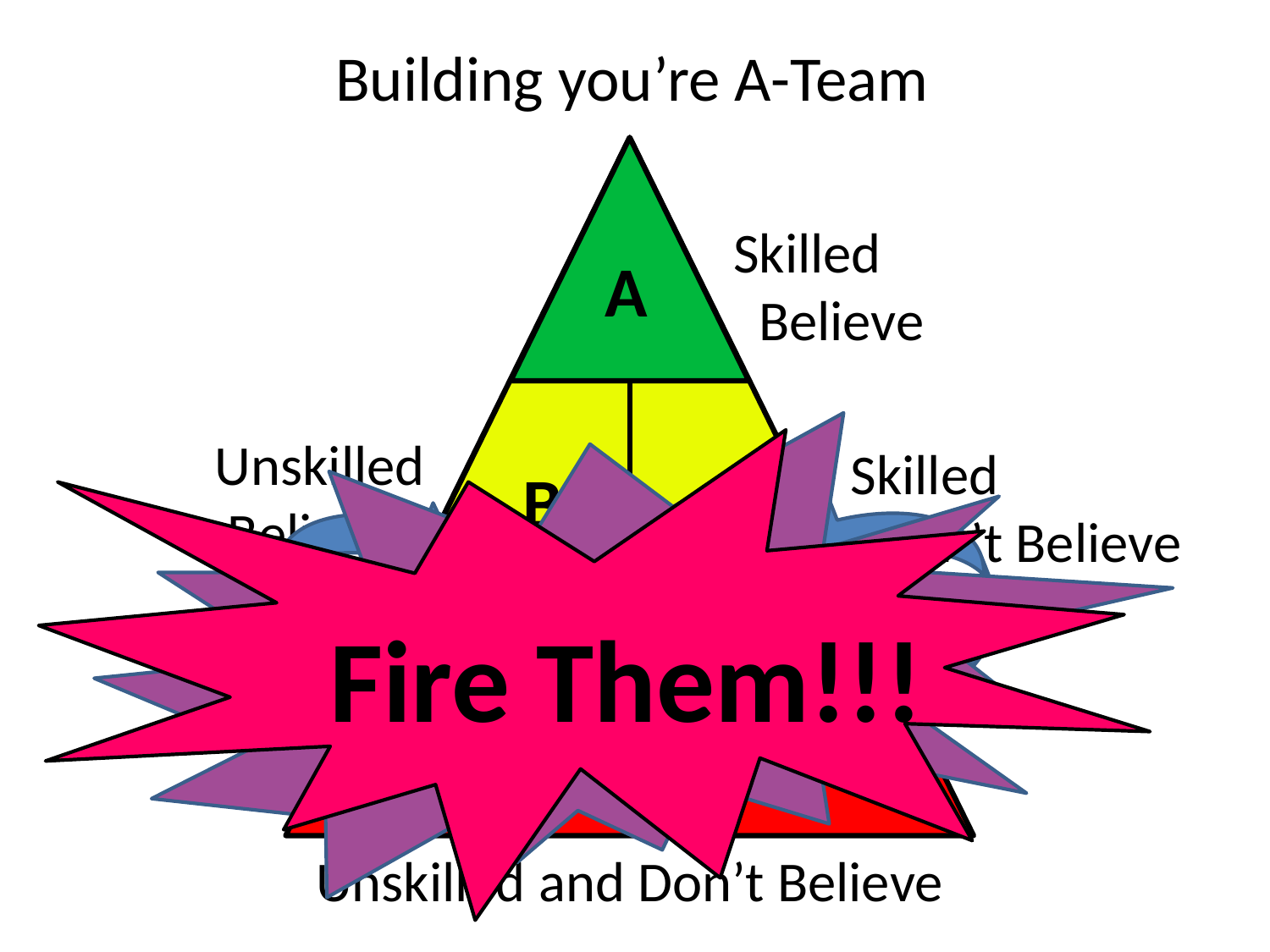

Building you’re A-Team

Skilled
  Believe
A

Unskilled
 Believe

Skilled
  Don’t Believe
B
C

Fire Them!!!
D
Unskilled and Don’t Believe